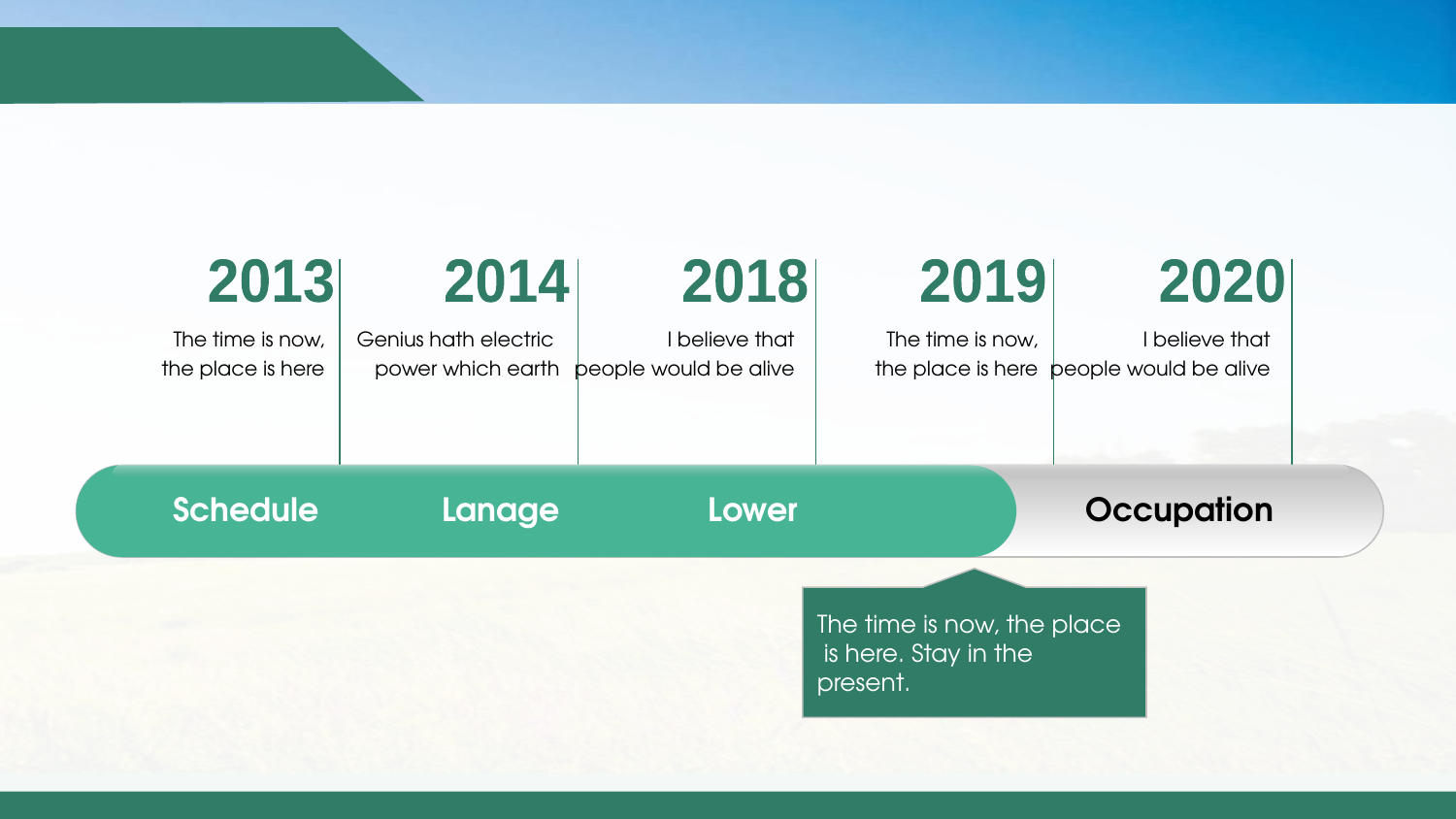

#
2013
The time is now,
 the place is here
2014
Genius hath electric
power which earth
2018
I believe that
people would be alive
2019
The time is now,
 the place is here
2020
I believe that
people would be alive

Schedule
Lanage
Lower
Occupation
The time is now, the place
 is here. Stay in the present.